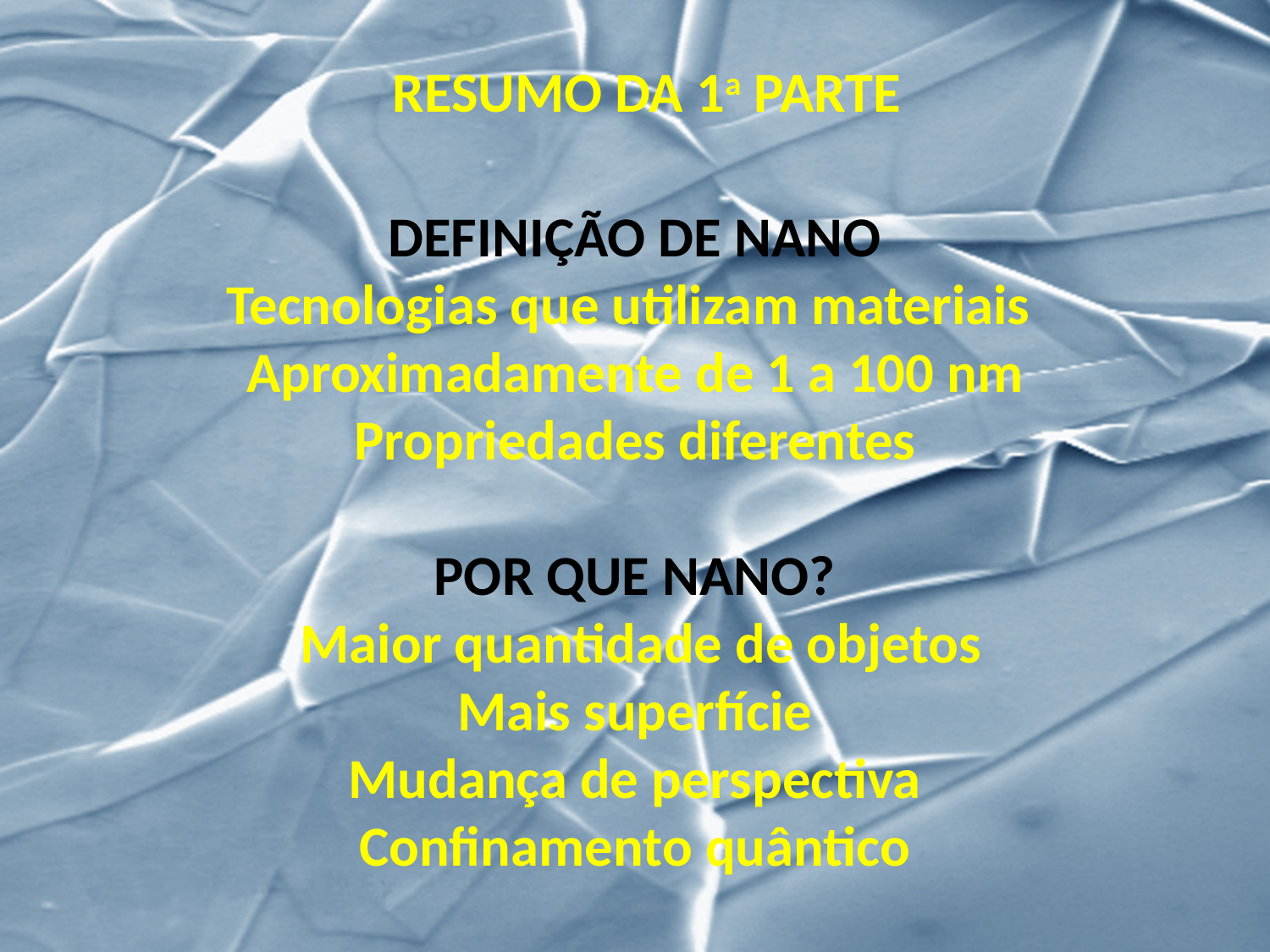

RESUMO DA 1a PARTE

DEFINIÇÃO DE NANO
Tecnologias que utilizam materiais
Aproximadamente de 1 a 100 nm
Propriedades diferentes

POR QUE NANO?
 Maior quantidade de objetos
Mais superfície
Mudança de perspectiva
Confinamento quântico